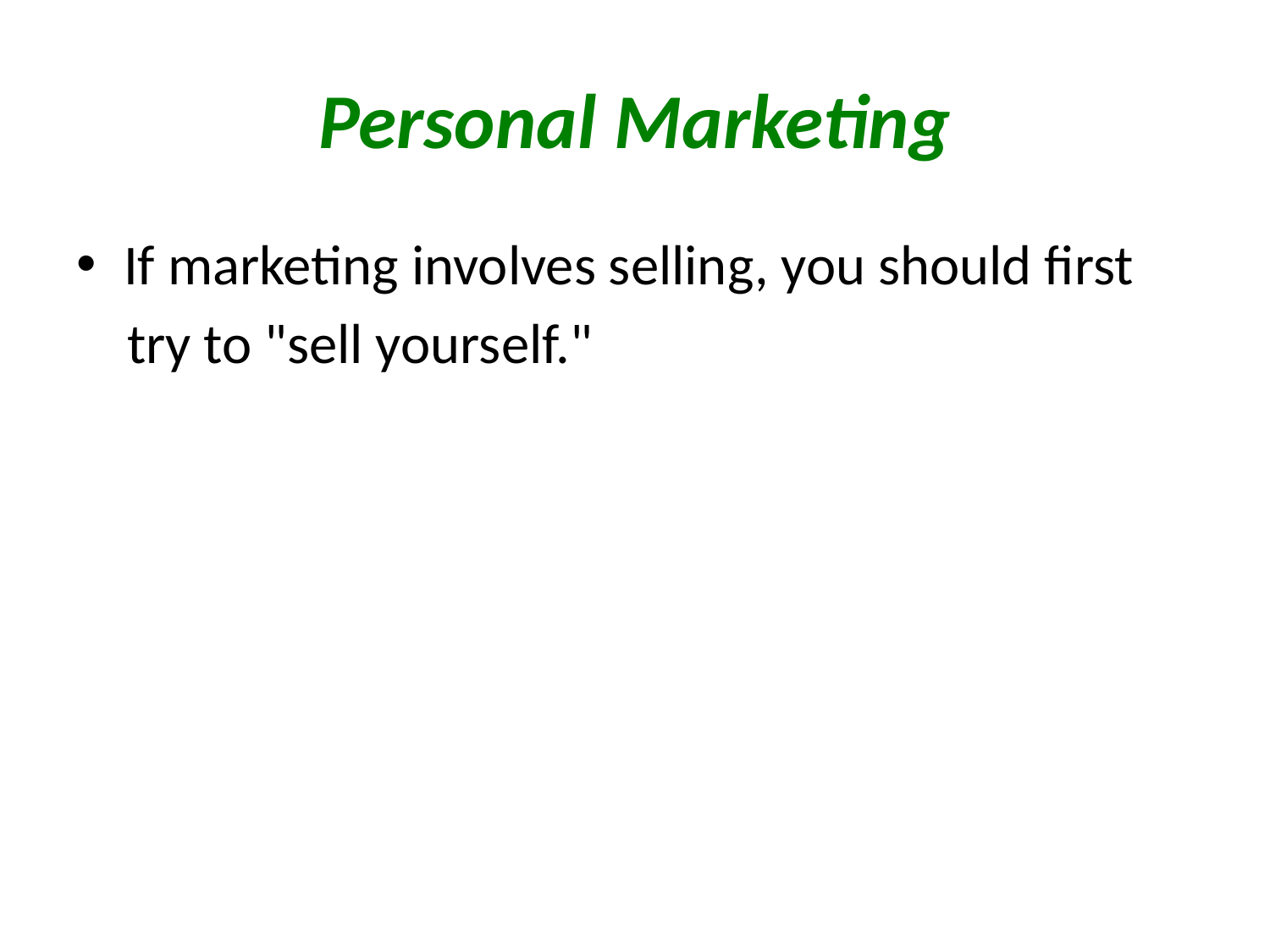

# Personal Marketing
If marketing involves selling, you should first
    try to "sell yourself."